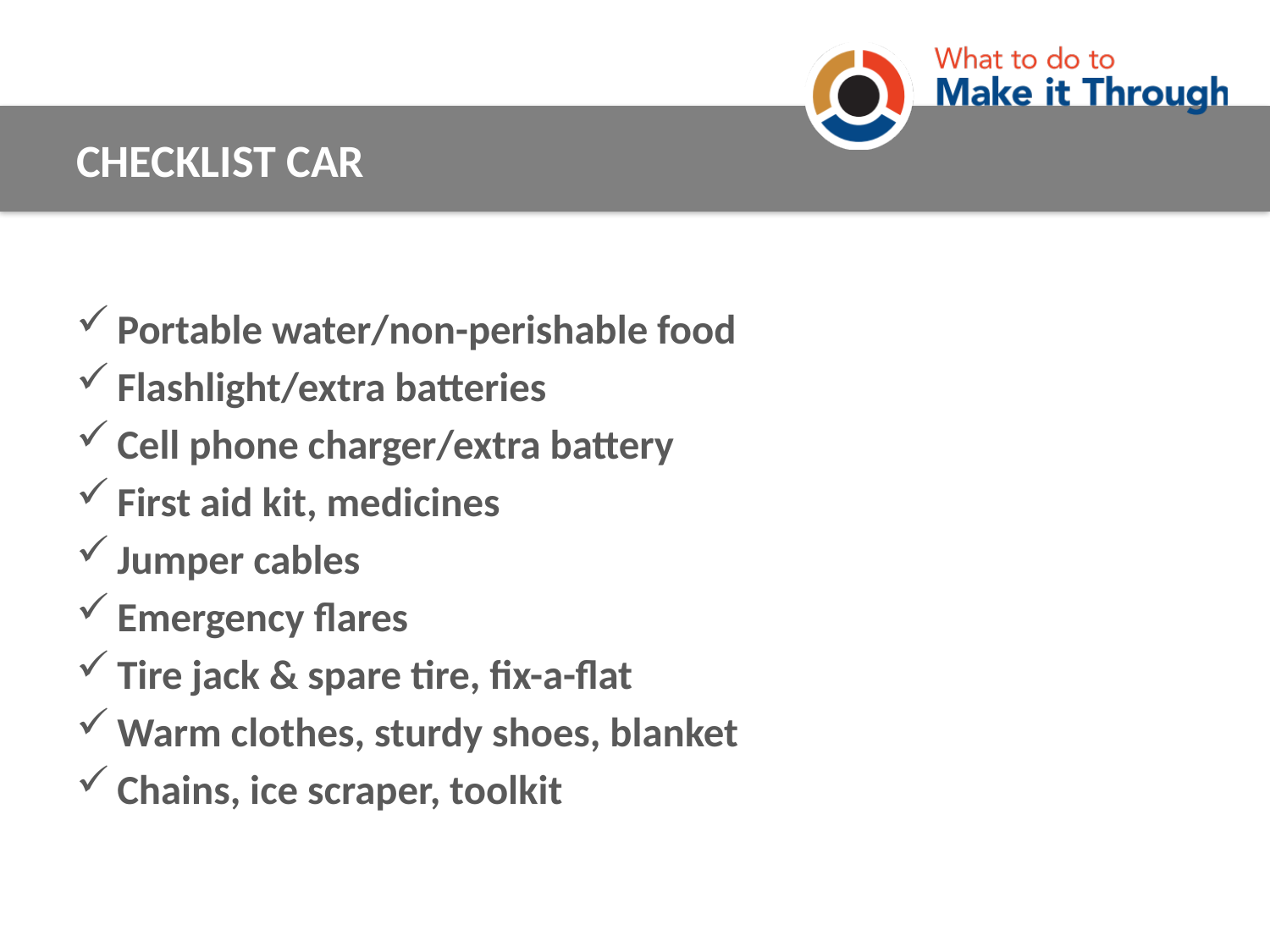

CHECKLIST CAR
Portable water/non-perishable food
Flashlight/extra batteries
Cell phone charger/extra battery
First aid kit, medicines
Jumper cables
Emergency flares
Tire jack & spare tire, fix-a-flat
Warm clothes, sturdy shoes, blanket
Chains, ice scraper, toolkit